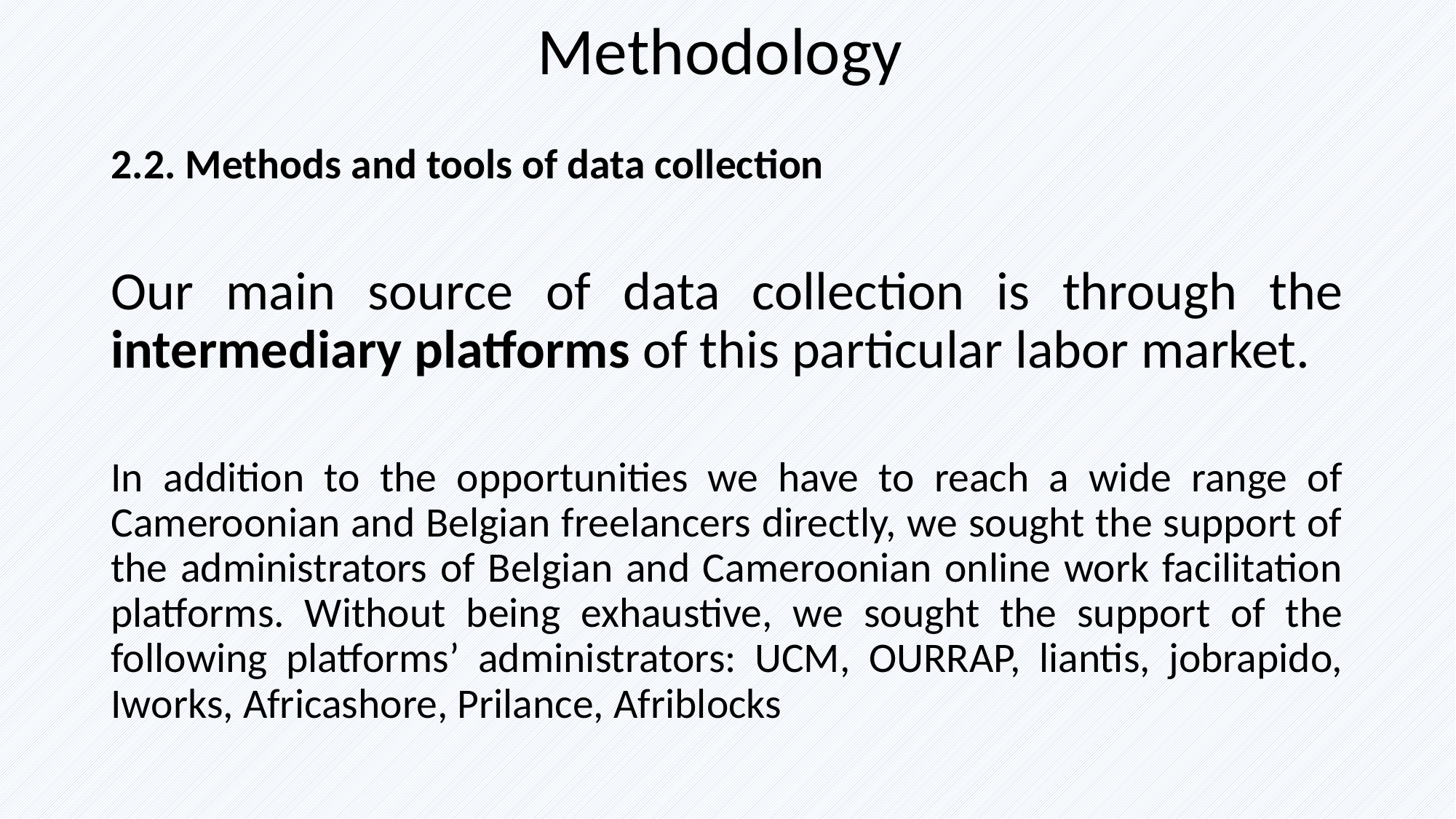

# Methodology
2.2. Methods and tools of data collection

Our main source of data collection is through the intermediary platforms of this particular labor market.

In addition to the opportunities we have to reach a wide range of Cameroonian and Belgian freelancers directly, we sought the support of the administrators of Belgian and Cameroonian online work facilitation platforms. Without being exhaustive, we sought the support of the following platforms’ administrators: UCM, OURRAP, liantis, jobrapido, Iworks, Africashore, Prilance, Afriblocks